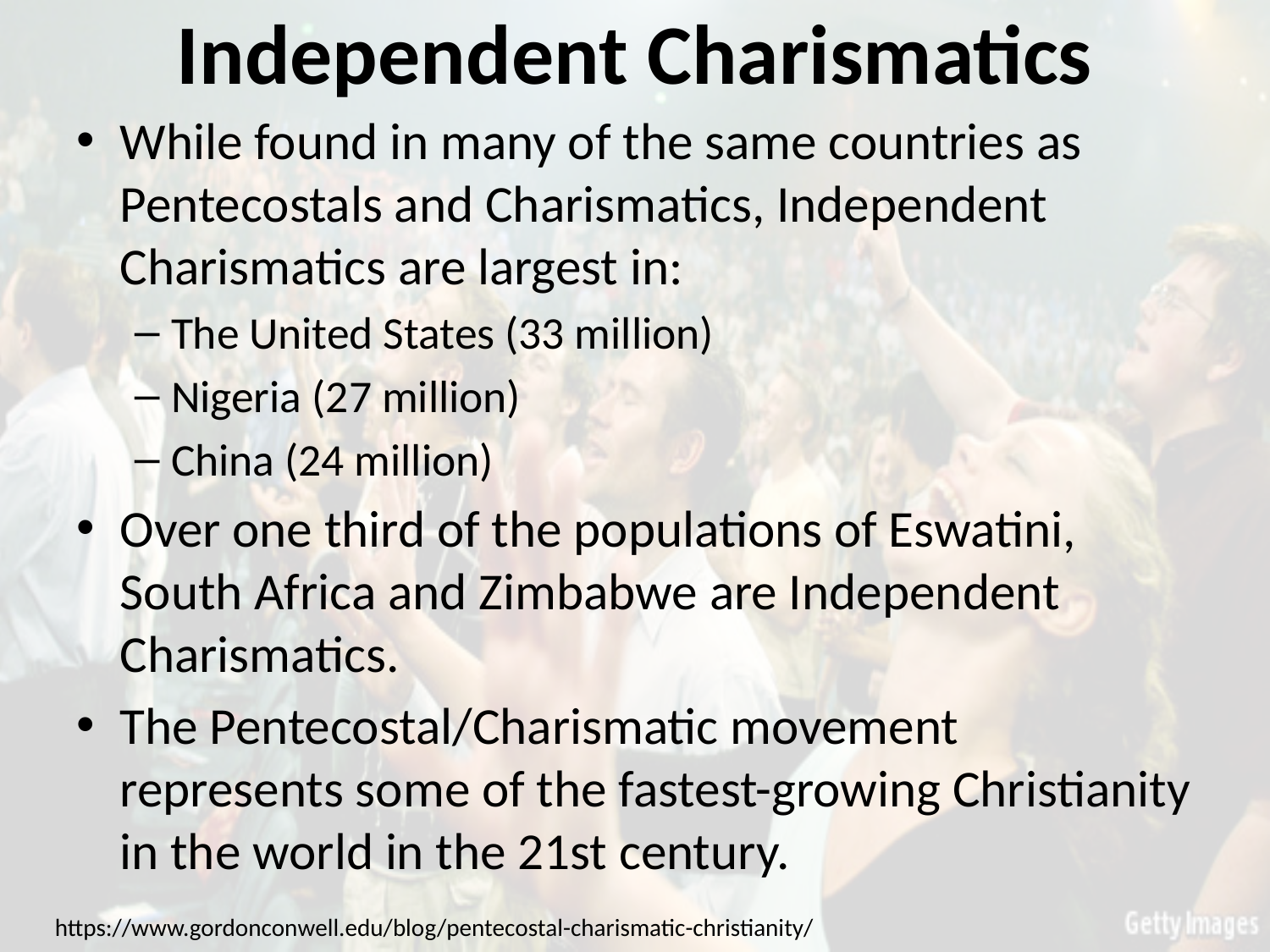

# Independent Charismatics
While found in many of the same countries as Pentecostals and Charismatics, Independent Charismatics are largest in:
The United States (33 million)
Nigeria (27 million)
China (24 million)
Over one third of the populations of Eswatini, South Africa and Zimbabwe are Independent Charismatics.
The Pentecostal/Charismatic movement represents some of the fastest-growing Christianity in the world in the 21st century.
https://www.gordonconwell.edu/blog/pentecostal-charismatic-christianity/